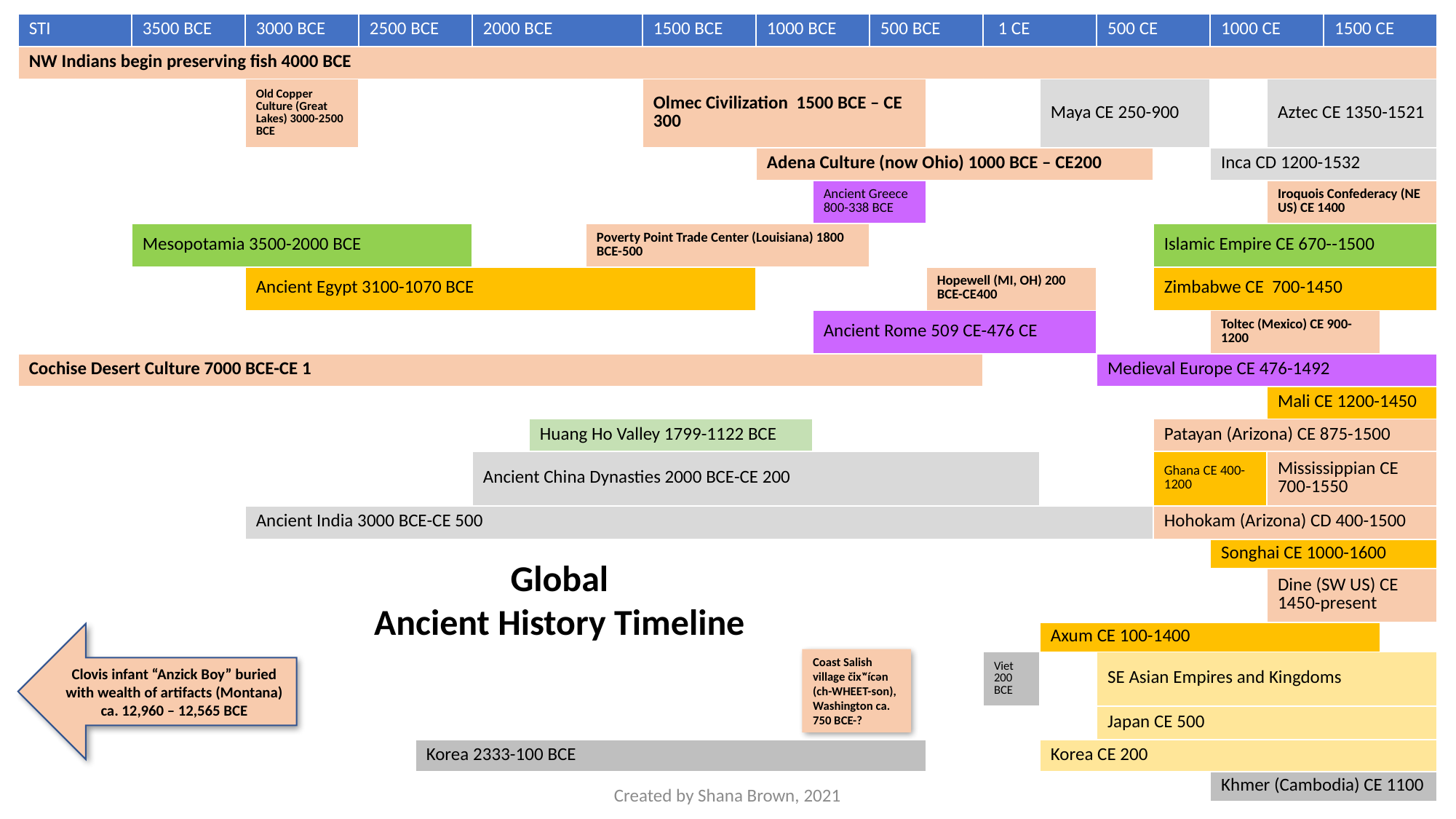

# Global Ancient History Timeline
| STI |  | 3500 BCE |  | 3000 BCE |  | 2500 BCE |  | 2000 BCE |  |  | 1500 BCE |  | 1000 BCE |  | 500 BCE |  | 1 CE |  | 500 CE |  | 1000 CE |  | 1500 CE |  |
| --- | --- | --- | --- | --- | --- | --- | --- | --- | --- | --- | --- | --- | --- | --- | --- | --- | --- | --- | --- | --- | --- | --- | --- | --- |
| NW Indians begin preserving fish 4000 BCE |  |  |  |  |  |  |  |  |  |  |  |  |  |  |  |  |  |  |  |  |  |  |  |  |
|  |  |  |  | Old Copper Culture (Great Lakes) 3000-2500 BCE |  |  |  |  |  |  | Olmec Civilization 1500 BCE – CE 300 |  |  |  |  |  |  | Maya CE 250-900 |  |  |  | Aztec CE 1350-1521 |  |  |
|  |  |  |  |  |  |  |  |  |  |  |  |  | Adena Culture (now Ohio) 1000 BCE – CE200 |  |  |  |  |  |  |  | Inca CD 1200-1532 |  |  |  |
|  |  |  |  |  |  |  |  |  |  |  |  |  |  | Ancient Greece 800-338 BCE |  |  |  |  |  |  |  | Iroquois Confederacy (NE US) CE 1400 |  |  |
|  |  | Mesopotamia 3500-2000 BCE |  |  |  |  |  |  |  | Poverty Point Trade Center (Louisiana) 1800 BCE-500 |  |  |  |  |  |  |  |  |  | Islamic Empire CE 670--1500 |  |  |  |  |
|  |  |  |  | Ancient Egypt 3100-1070 BCE |  |  |  |  |  |  |  |  |  |  |  | Hopewell (MI, OH) 200 BCE-CE400 |  |  |  | Zimbabwe CE 700-1450 |  |  |  |  |
|  |  |  |  |  |  |  |  |  |  |  |  |  |  | Ancient Rome 509 CE-476 CE |  |  |  |  |  |  | Toltec (Mexico) CE 900-1200 |  |  |  |
| Cochise Desert Culture 7000 BCE-CE 1 |  |  |  |  |  |  |  |  |  |  |  |  |  |  |  |  |  |  | Medieval Europe CE 476-1492 |  |  |  |  |  |
|  |  |  |  |  |  |  |  |  |  |  |  |  |  |  |  |  |  |  |  |  |  | Mali CE 1200-1450 |  |  |
|  |  |  |  |  |  |  |  |  | Huang Ho Valley 1799-1122 BCE |  |  |  |  |  |  |  |  |  |  | Patayan (Arizona) CE 875-1500 |  |  |  |  |
|  |  |  |  |  |  |  |  | Ancient China Dynasties 2000 BCE-CE 200 |  |  |  |  |  |  |  |  |  |  |  | Ghana CE 400-1200 |  | Mississippian CE 700-1550 |  |  |
|  |  |  |  | Ancient India 3000 BCE-CE 500 |  |  |  |  |  |  |  |  |  |  |  |  |  |  |  | Hohokam (Arizona) CD 400-1500 |  |  |  |  |
|  |  |  |  |  |  |  |  |  |  |  |  |  |  |  |  |  |  |  |  |  | Songhai CE 1000-1600 |  |  |  |
|  |  |  |  |  |  |  |  |  |  |  |  |  |  |  |  |  |  |  |  |  |  | Dine (SW US) CE 1450-present |  |  |
|  |  |  |  |  |  |  |  |  |  |  |  |  |  |  |  |  |  | Axum CE 100-1400 |  |  |  |  |  |  |
|  |  |  |  |  |  |  |  |  |  |  |  |  |  |  |  |  | Viet 200 BCE |  | SE Asian Empires and Kingdoms |  |  |  |  |  |
|  |  |  |  |  |  |  |  |  |  |  |  |  |  |  |  |  |  |  | Japan CE 500 |  |  |  |  |  |
|  |  |  |  |  |  |  | Korea 2333-100 BCE |  |  |  |  |  |  |  |  |  |  | Korea CE 200 |  |  |  |  |  |  |
|  |  |  |  |  |  |  |  |  |  |  |  |  |  |  |  |  |  |  |  |  | Khmer (Cambodia) CE 1100 |  |  |  |
Global
Ancient History Timeline
Clovis infant “Anzick Boy” buried with wealth of artifacts (Montana) ca. 12,960 – 12,565 BCE
Coast Salish village č̕ixʷícən (ch-WHEET-son),  Washington ca. 750 BCE-?
Created by Shana Brown, 2021